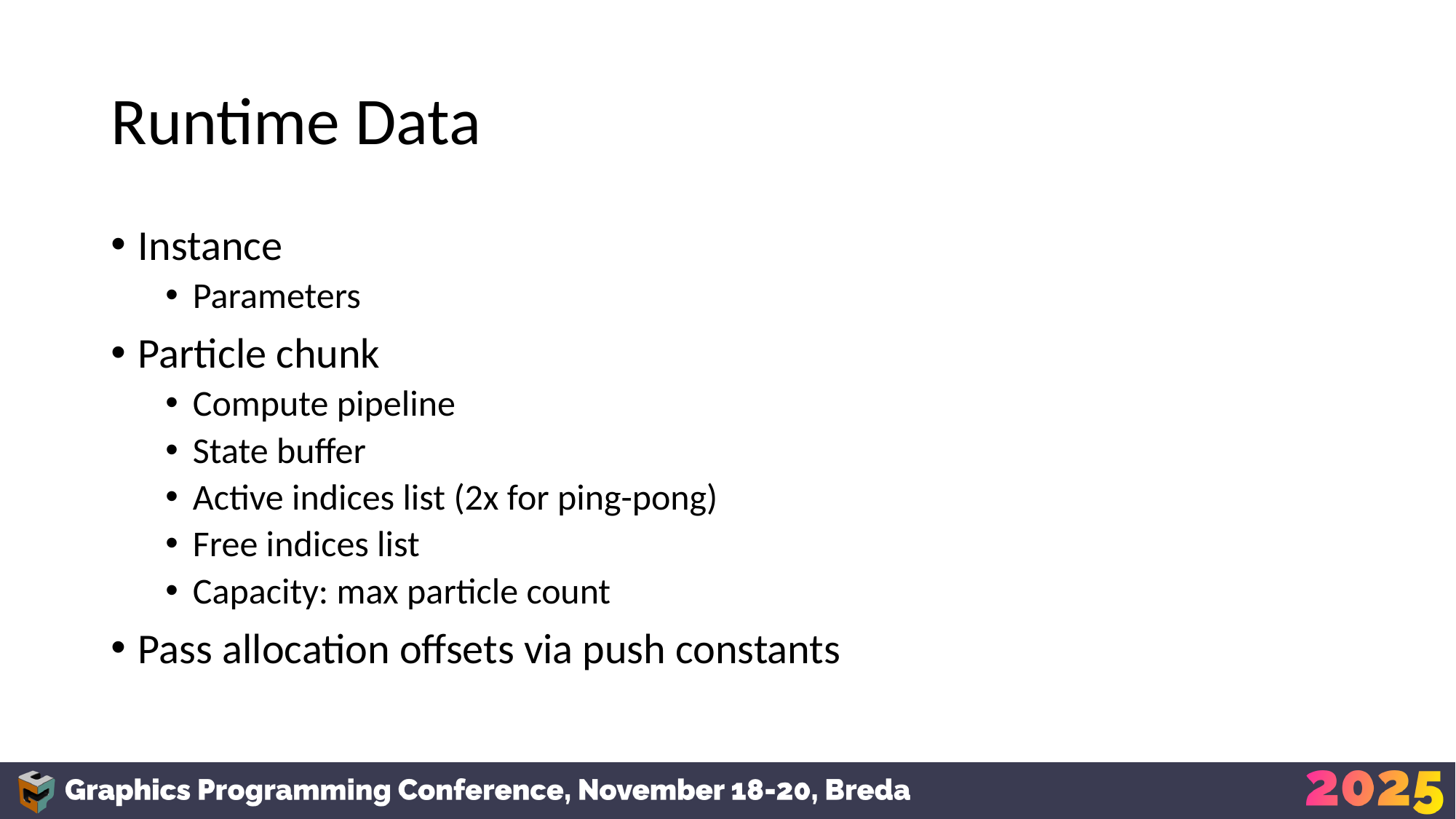

# Runtime Data
Instance
Parameters
Particle chunk
Compute pipeline
State buffer
Active indices list (2x for ping-pong)
Free indices list
Capacity: max particle count
Pass allocation offsets via push constants